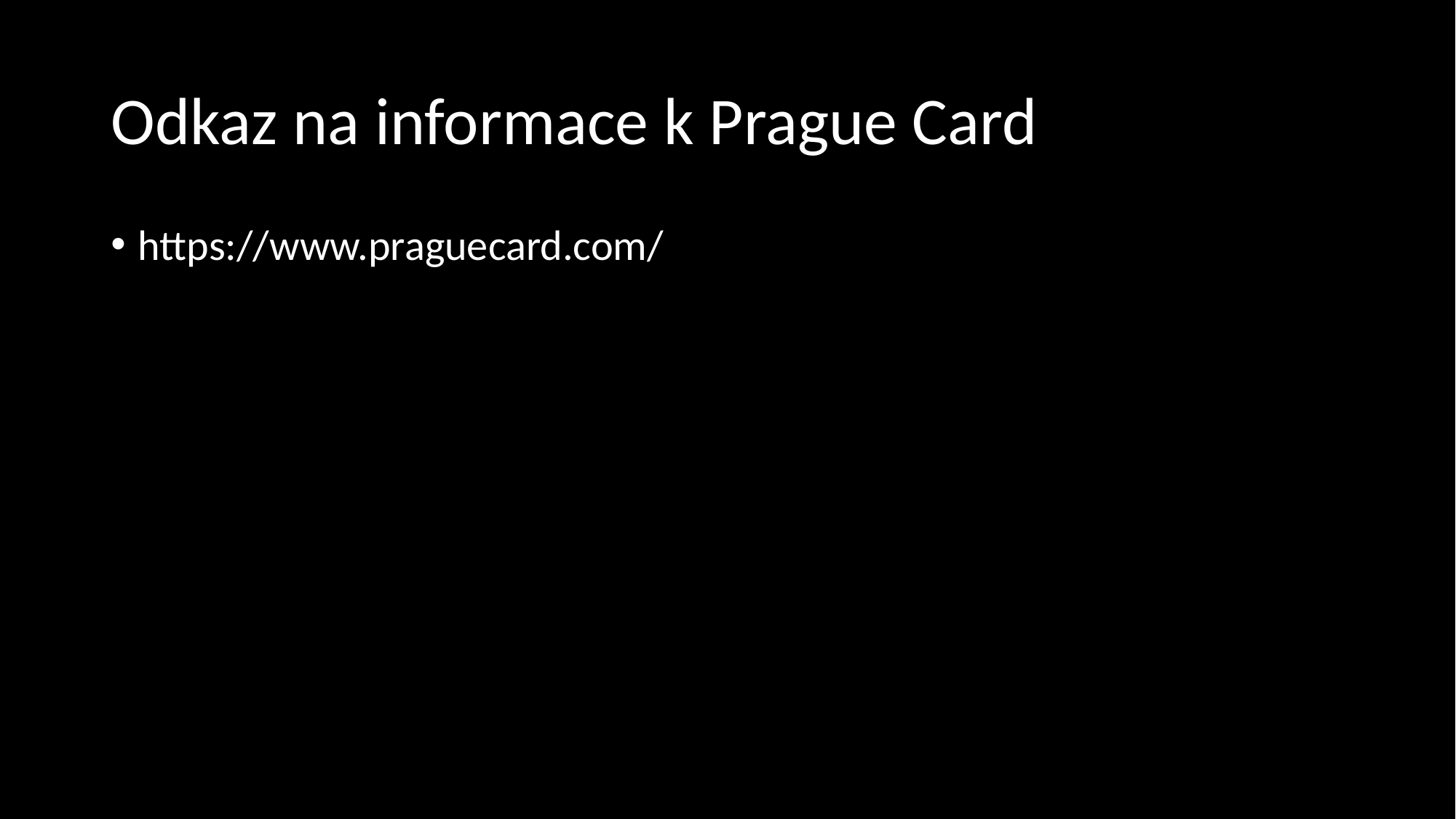

# Odkaz na informace k Prague Card
https://www.praguecard.com/